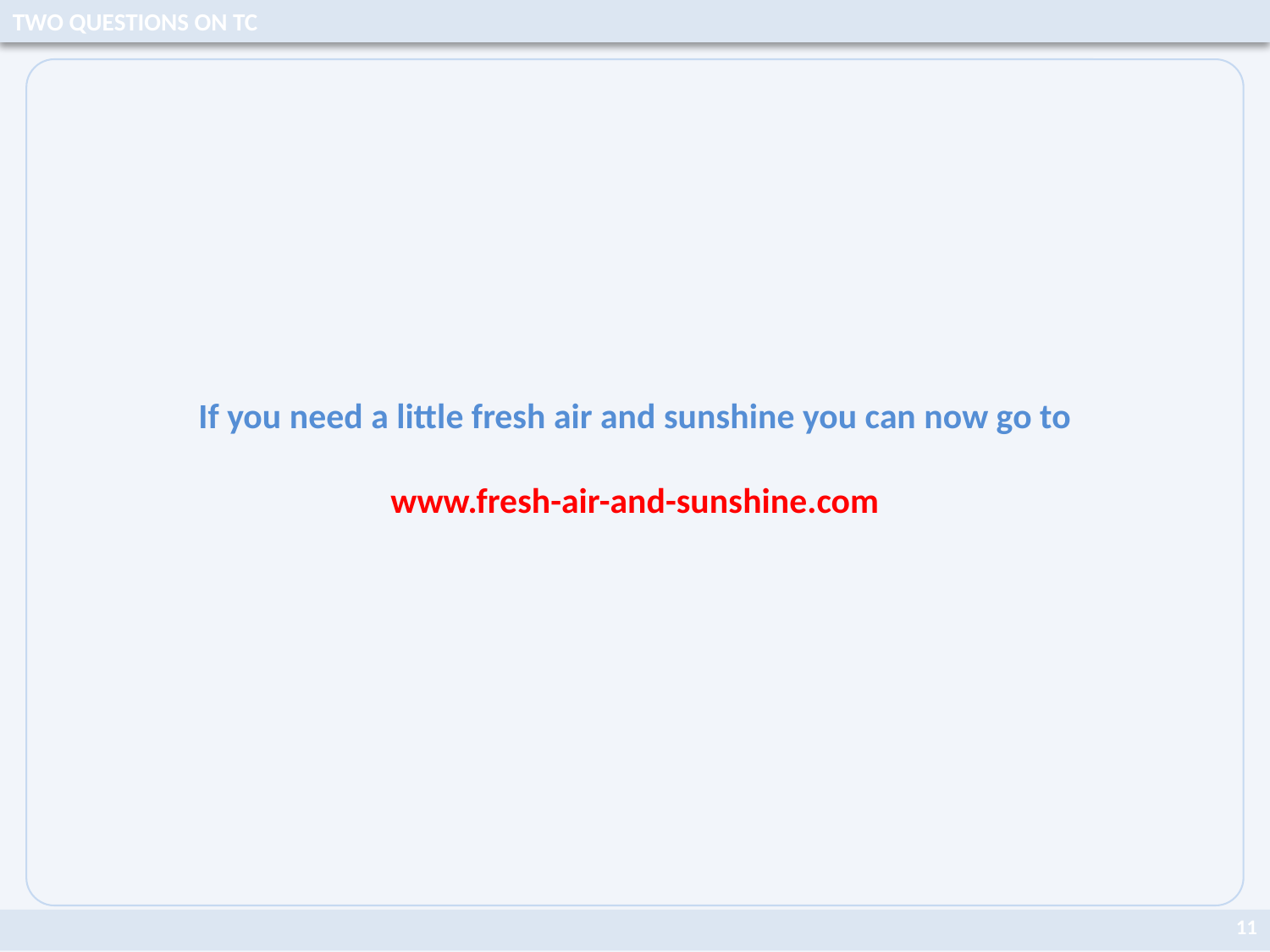

TWO QUESTIONS ON TC

If you need a little fresh air and sunshine you can now go to

www.fresh-air-and-sunshine.com
11